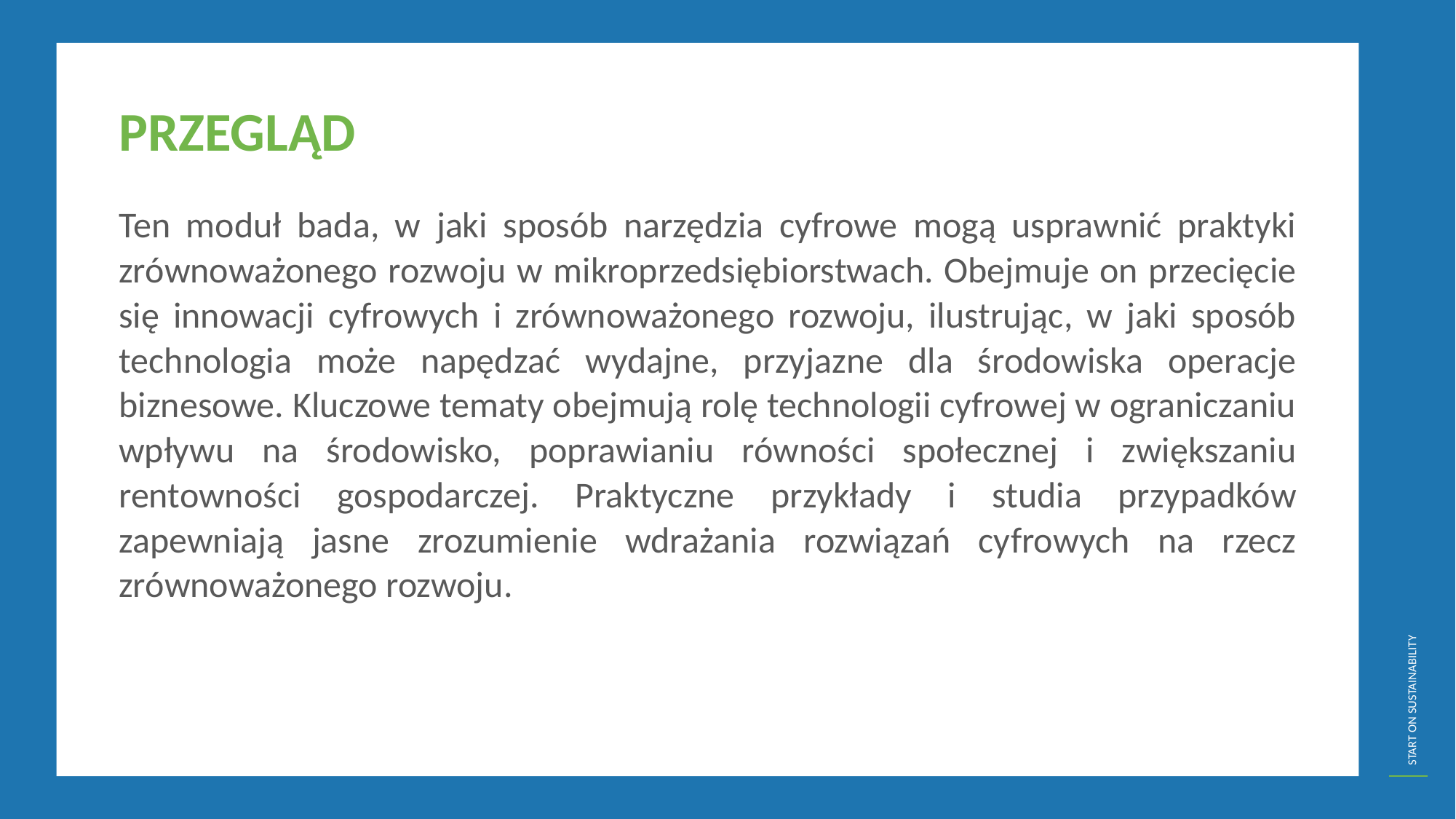

PRZEGLĄD
Ten moduł bada, w jaki sposób narzędzia cyfrowe mogą usprawnić praktyki zrównoważonego rozwoju w mikroprzedsiębiorstwach. Obejmuje on przecięcie się innowacji cyfrowych i zrównoważonego rozwoju, ilustrując, w jaki sposób technologia może napędzać wydajne, przyjazne dla środowiska operacje biznesowe. Kluczowe tematy obejmują rolę technologii cyfrowej w ograniczaniu wpływu na środowisko, poprawianiu równości społecznej i zwiększaniu rentowności gospodarczej. Praktyczne przykłady i studia przypadków zapewniają jasne zrozumienie wdrażania rozwiązań cyfrowych na rzecz zrównoważonego rozwoju.